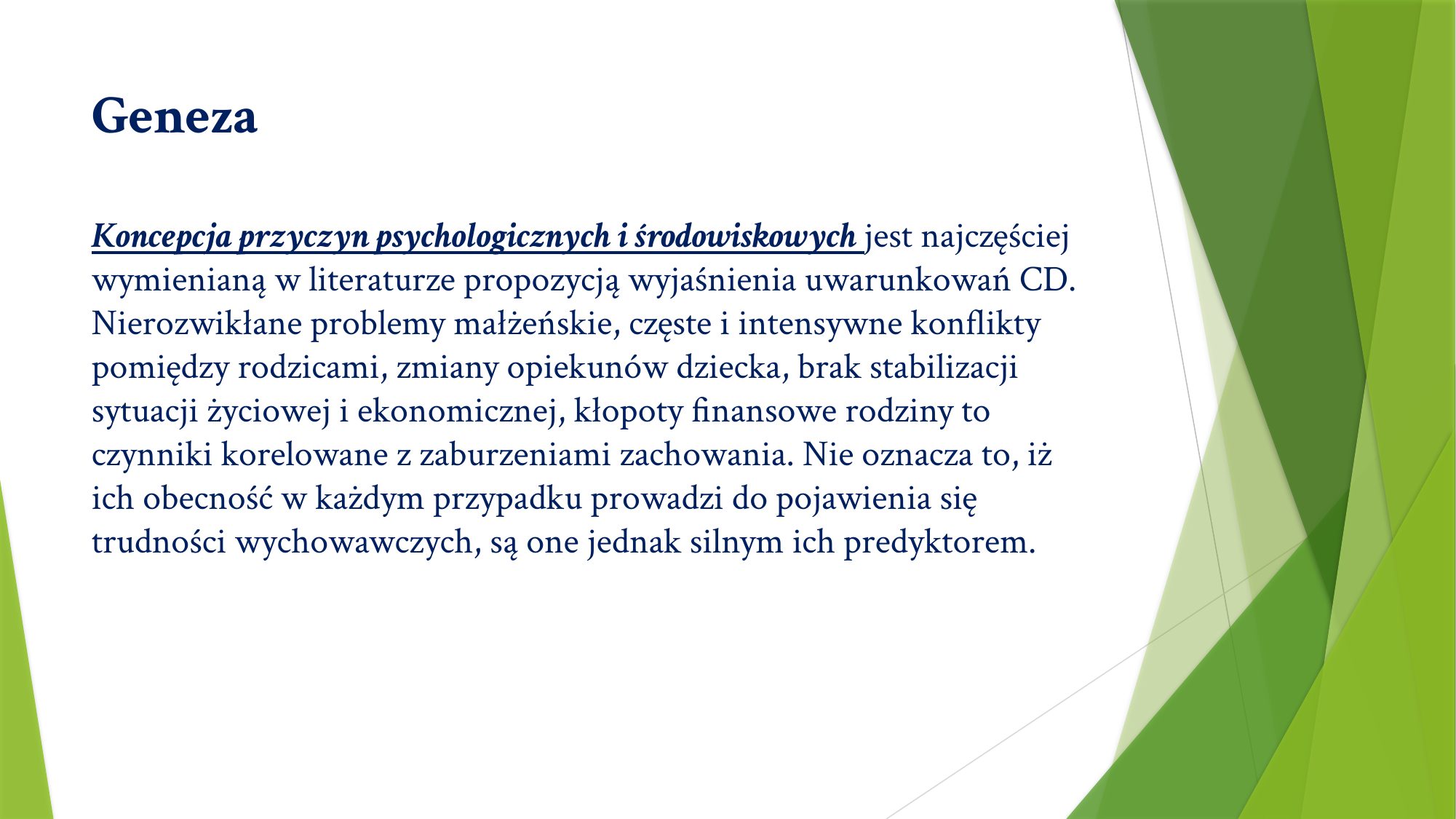

# Geneza
Koncepcja przyczyn psychologicznych i środowiskowych jest najczęściej wymienianą w literaturze propozycją wyjaśnienia uwarunkowań CD. Nierozwikłane problemy małżeńskie, częste i intensywne konflikty pomiędzy rodzicami, zmiany opiekunów dziecka, brak stabilizacji sytuacji życiowej i ekonomicznej, kłopoty finansowe rodziny to czynniki korelowane z zaburzeniami zachowania. Nie oznacza to, iż ich obecność w każdym przypadku prowadzi do pojawienia się trudności wychowawczych, są one jednak silnym ich predyktorem.